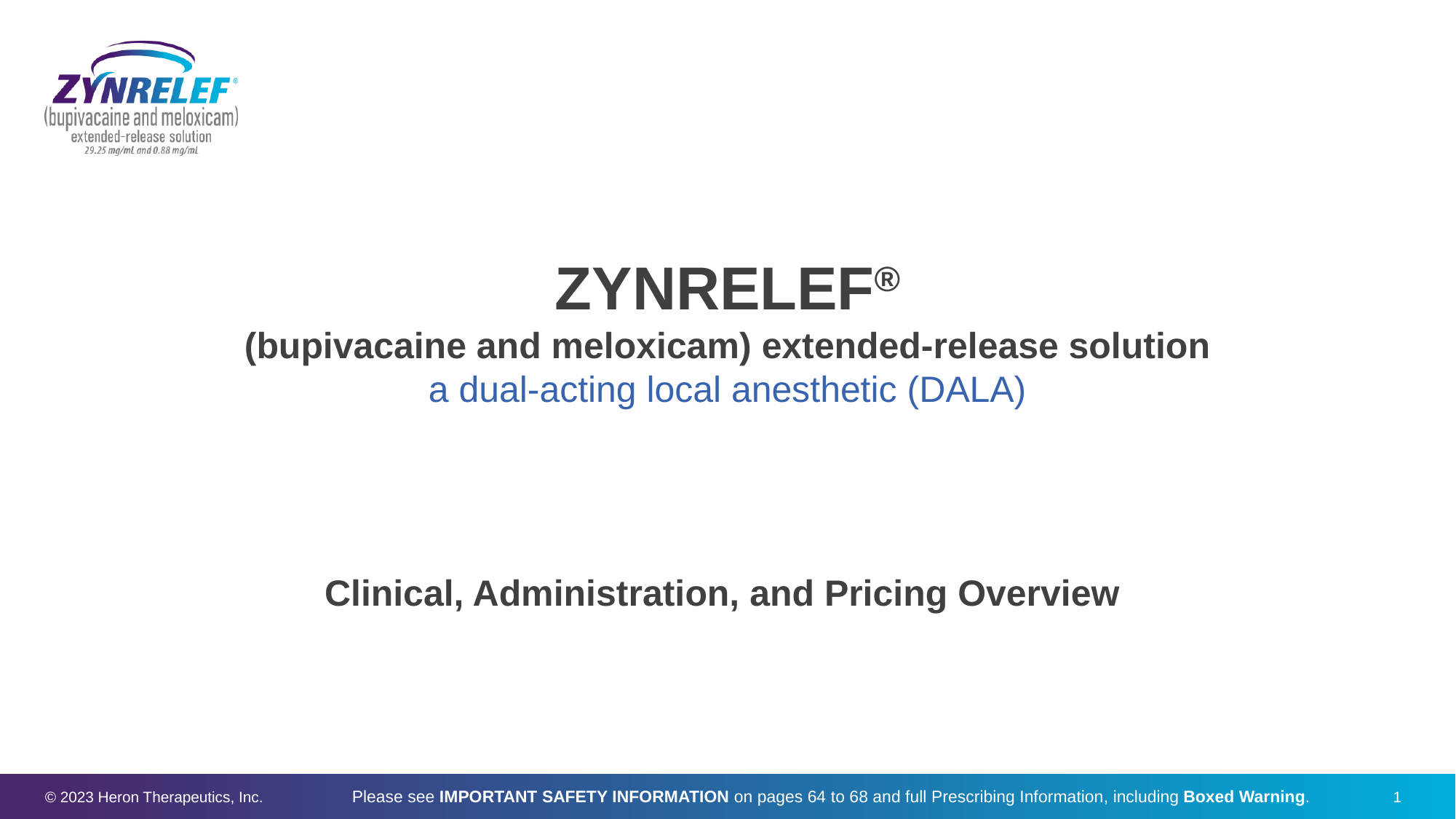

ZYNRELEF®
(bupivacaine and meloxicam) extended-release solution
a dual-acting local anesthetic (DALA)

Clinical, Administration, and Pricing Overview
© 2023 Heron Therapeutics, Inc.